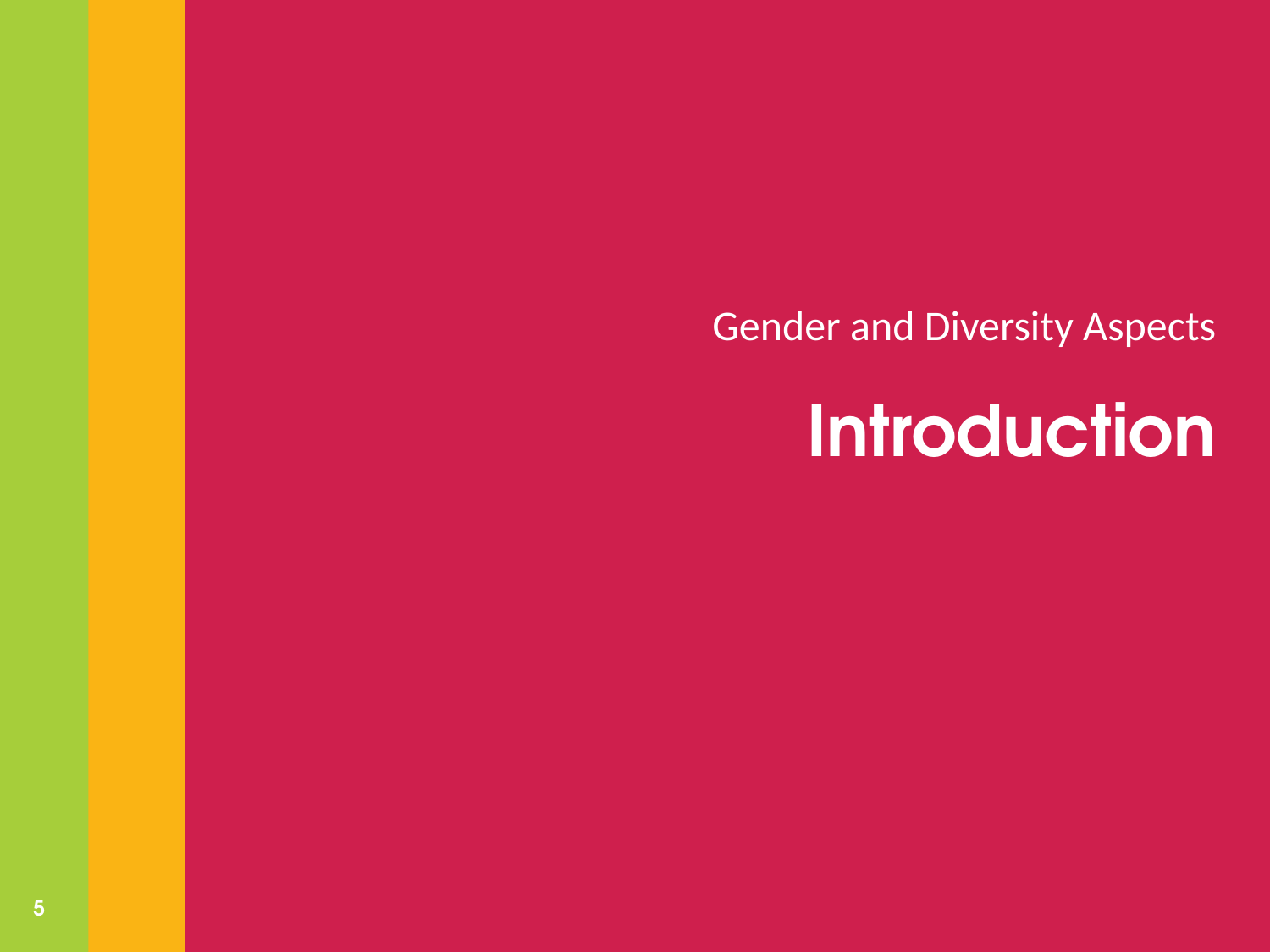

Gender and Diversity Aspects
# Introduction
5